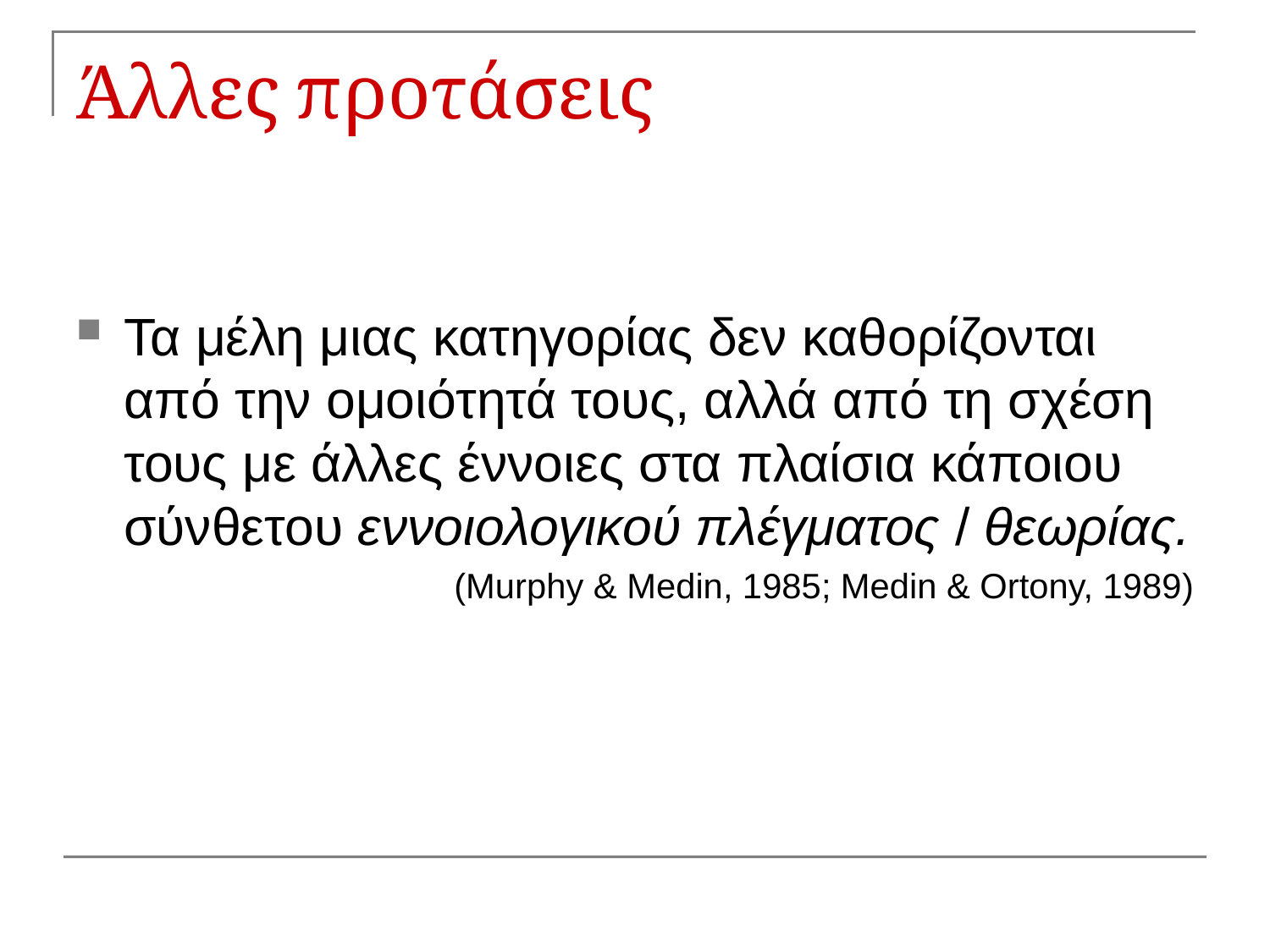

# Άλλες προτάσεις

Τα μέλη μιας κατηγορίας δεν καθορίζονται από την ομοιότητά τους, αλλά από τη σχέση τους με άλλες έννοιες στα πλαίσια κάποιου σύνθετου εννοιολογικού πλέγματος / θεωρίας.
(Murphy & Medin, 1985; Medin & Ortony, 1989)